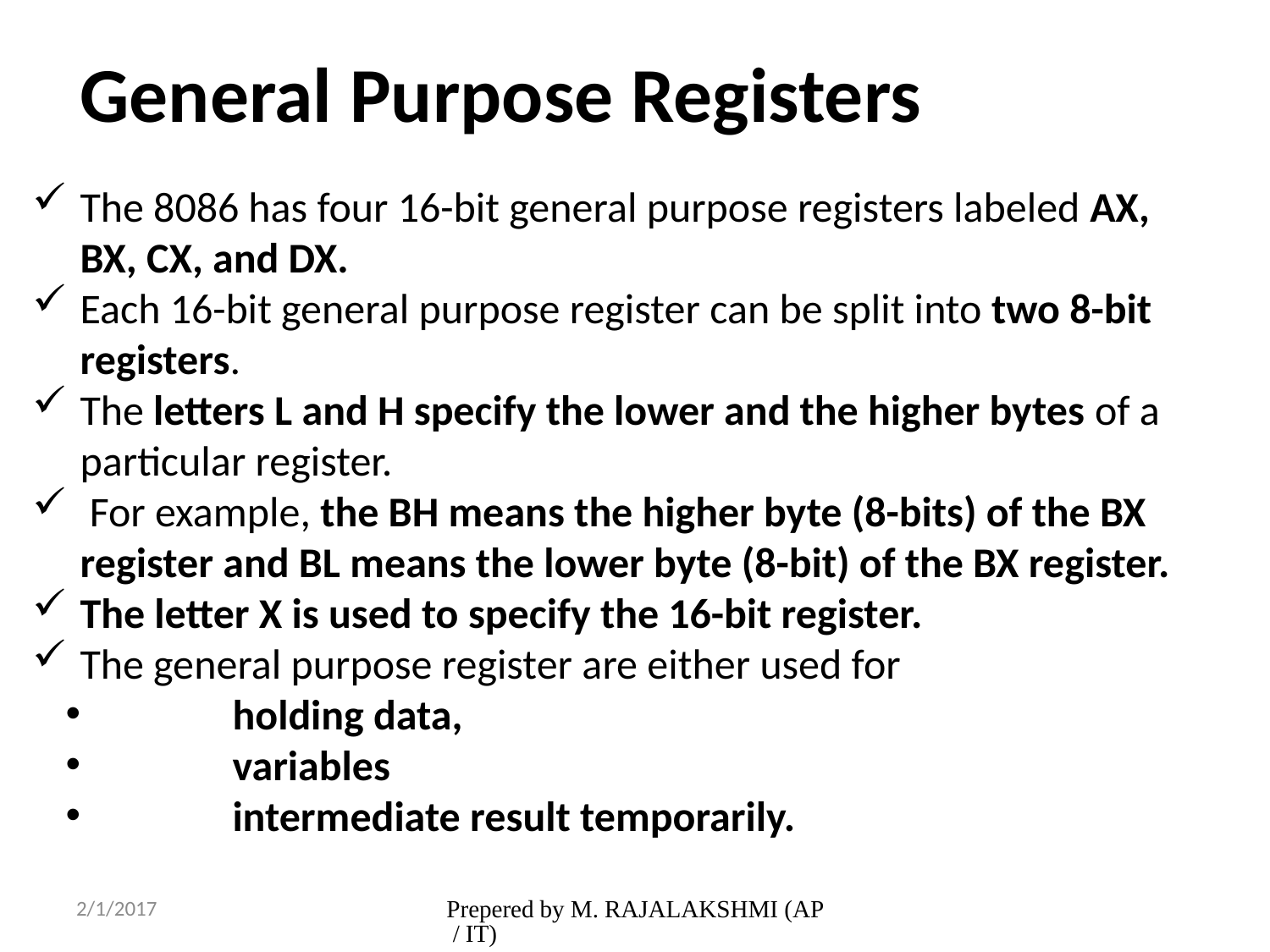

# General Purpose Registers
The 8086 has four 16-bit general purpose registers labeled AX, BX, CX, and DX.
Each 16-bit general purpose register can be split into two 8-bit registers.
The letters L and H specify the lower and the higher bytes of a particular register.
 For example, the BH means the higher byte (8-bits) of the BX register and BL means the lower byte (8-bit) of the BX register.
The letter X is used to specify the 16-bit register.
The general purpose register are either used for
	 holding data,
	 variables
	 intermediate result temporarily.
2/1/2017
Prepered by M. RAJALAKSHMI (AP / IT)